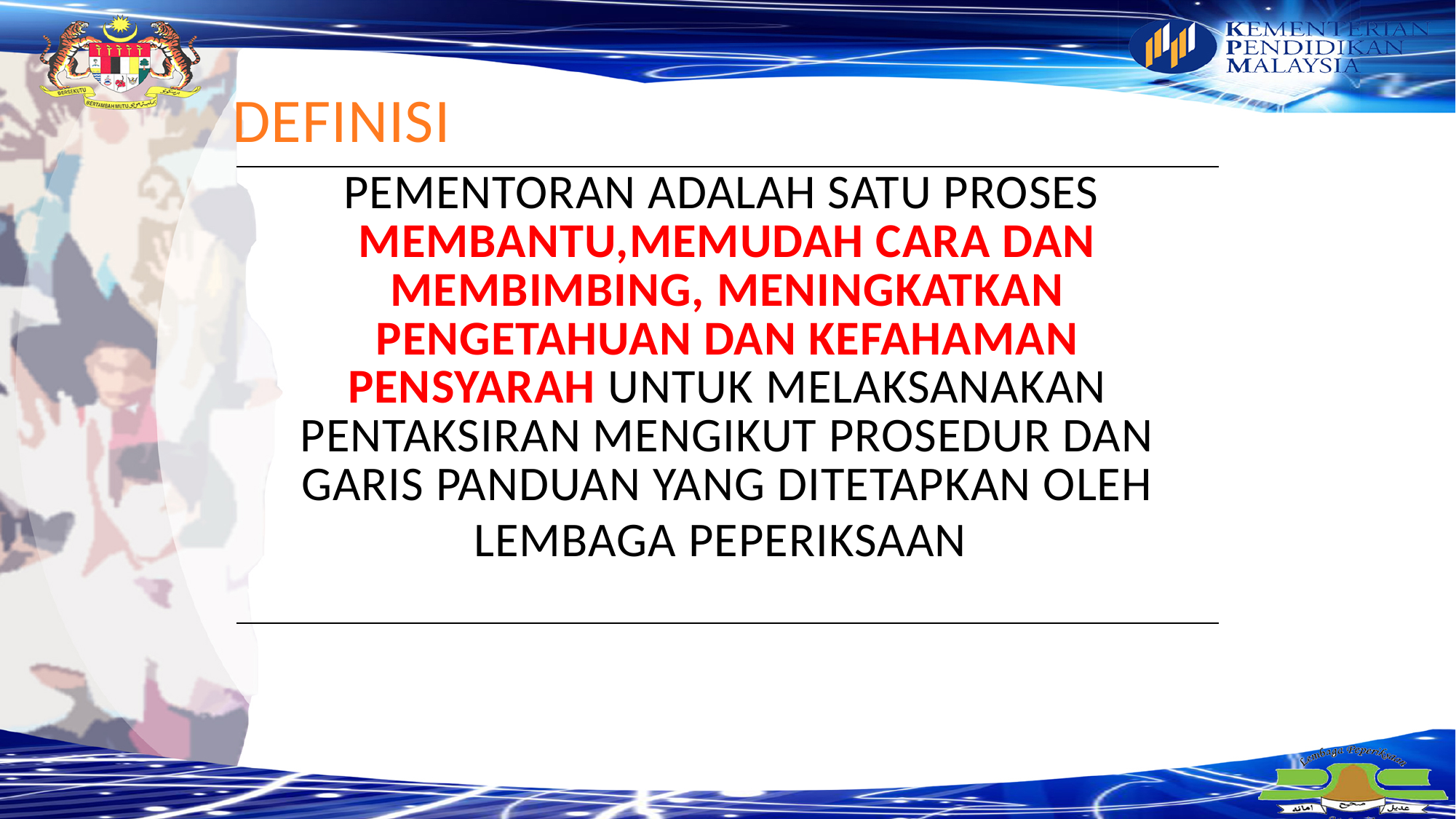

DEFINISI
| PEMENTORAN ADALAH SATU PROSES MEMBANTU,MEMUDAH CARA DAN MEMBIMBING, MENINGKATKAN PENGETAHUAN DAN KEFAHAMAN PENSYARAH UNTUK MELAKSANAKAN PENTAKSIRAN MENGIKUT PROSEDUR DAN GARIS PANDUAN YANG DITETAPKAN OLEH LEMBAGA PEPERIKSAAN |
| --- |